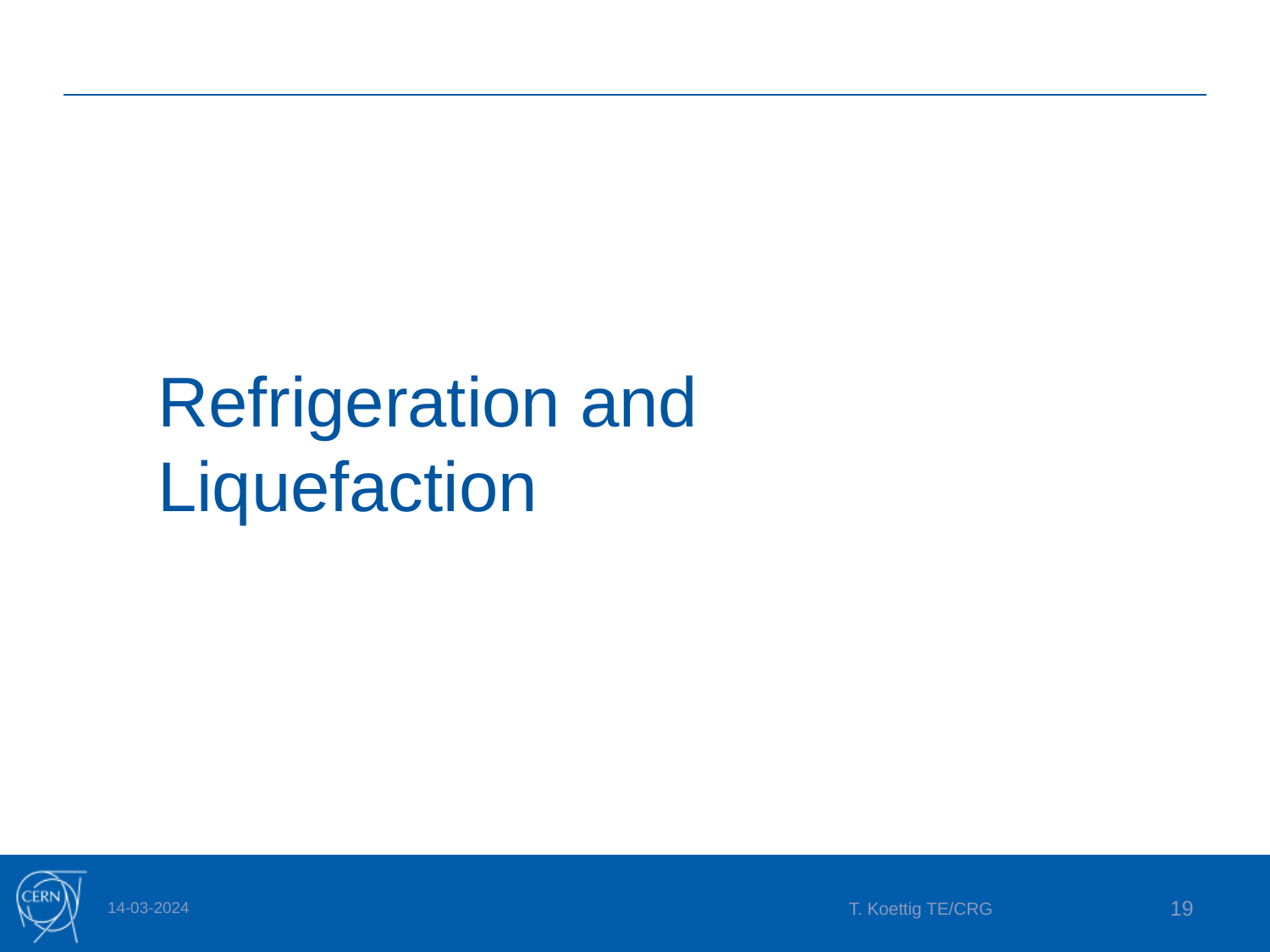

# Refrigeration and Liquefaction
14-03-2024
T. Koettig TE/CRG
19